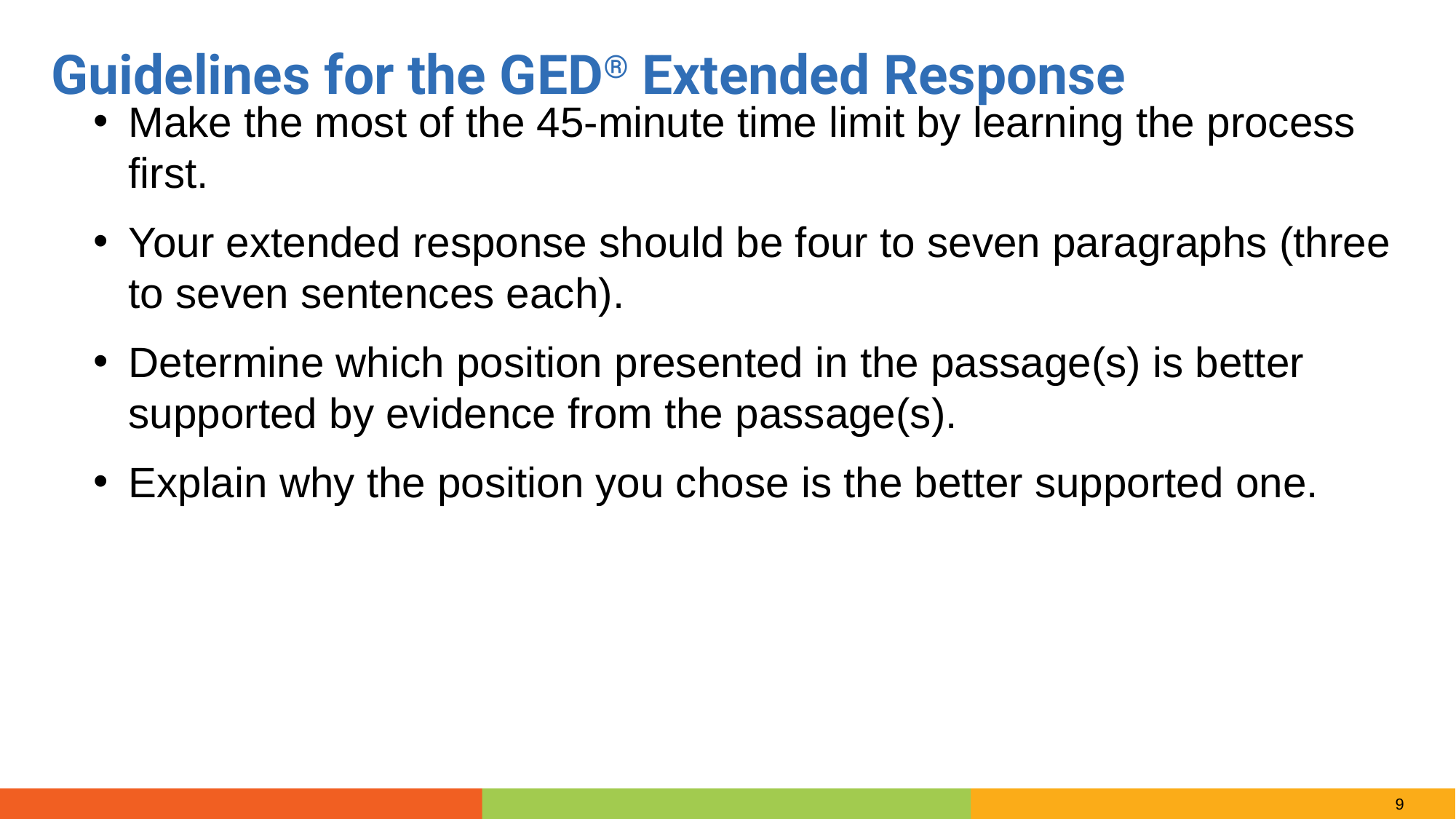

Guidelines for the GED® Extended Response
Make the most of the 45-minute time limit by learning the process first.
Your extended response should be four to seven paragraphs (three to seven sentences each).
Determine which position presented in the passage(s) is better supported by evidence from the passage(s).
Explain why the position you chose is the better supported one.